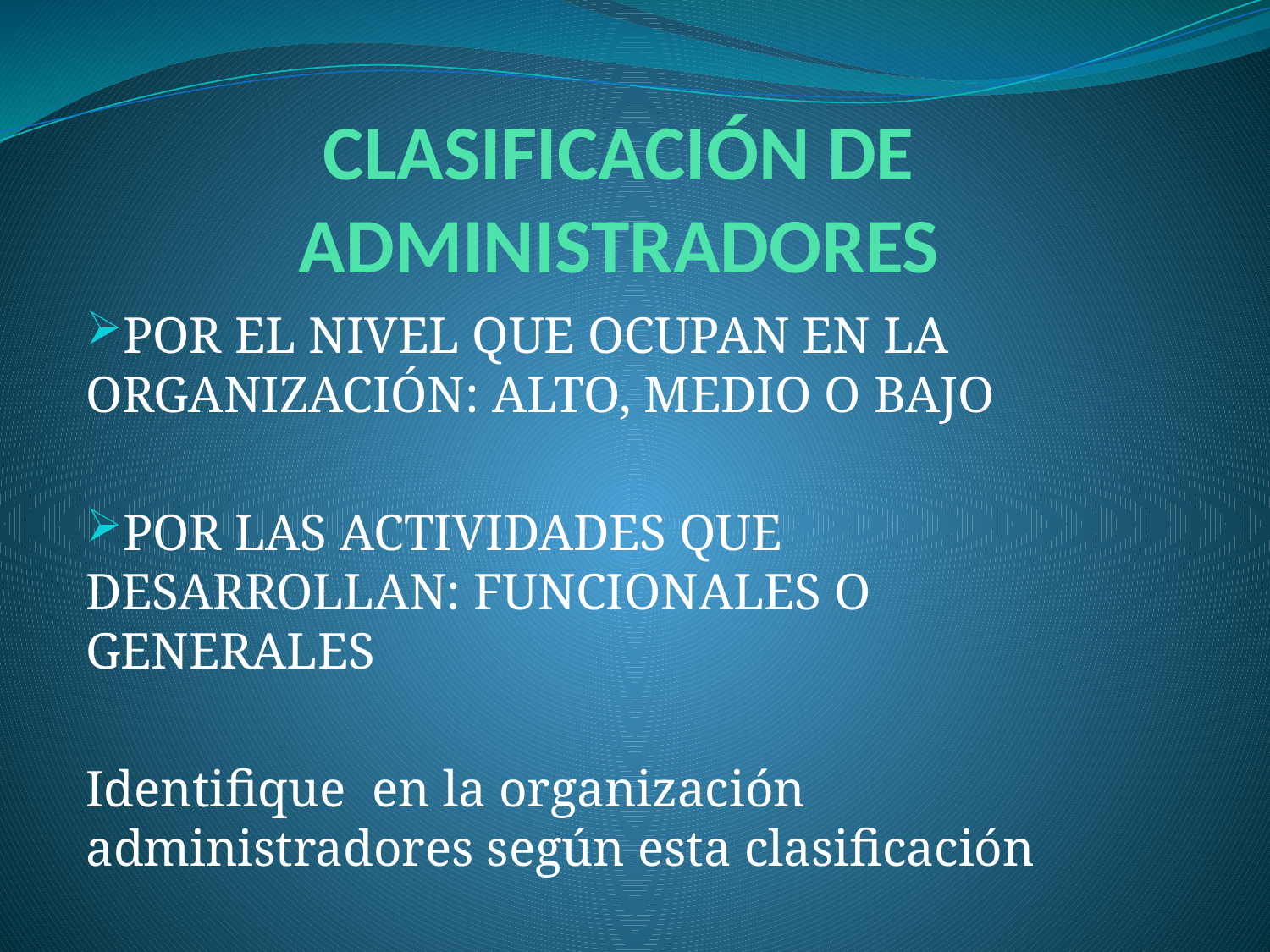

# CLASIFICACIÓN DE ADMINISTRADORES
POR EL NIVEL QUE OCUPAN EN LA ORGANIZACIÓN: ALTO, MEDIO O BAJO

POR LAS ACTIVIDADES QUE DESARROLLAN: FUNCIONALES O GENERALES

Identifique  en la organización  administradores según esta clasificación